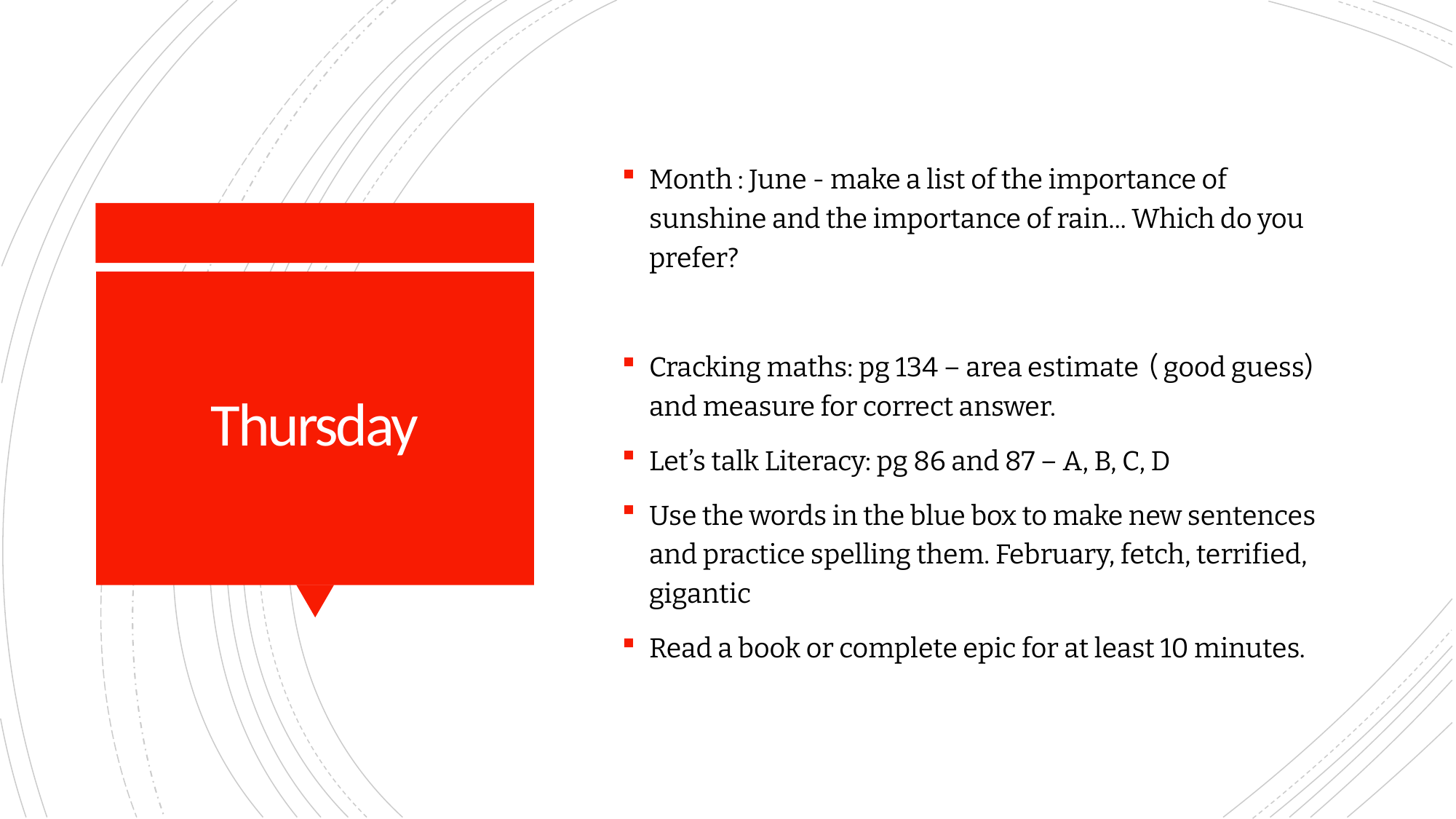

Month : June - make a list of the importance of sunshine and the importance of rain... Which do you prefer?

Cracking maths: pg 134 – area estimate  ( good guess) and measure for correct answer.
Let’s talk Literacy: pg 86 and 87 – A, B, C, D
Use the words in the blue box to make new sentences and practice spelling them. February, fetch, terrified, gigantic
Read a book or complete epic for at least 10 minutes.
# Thursday